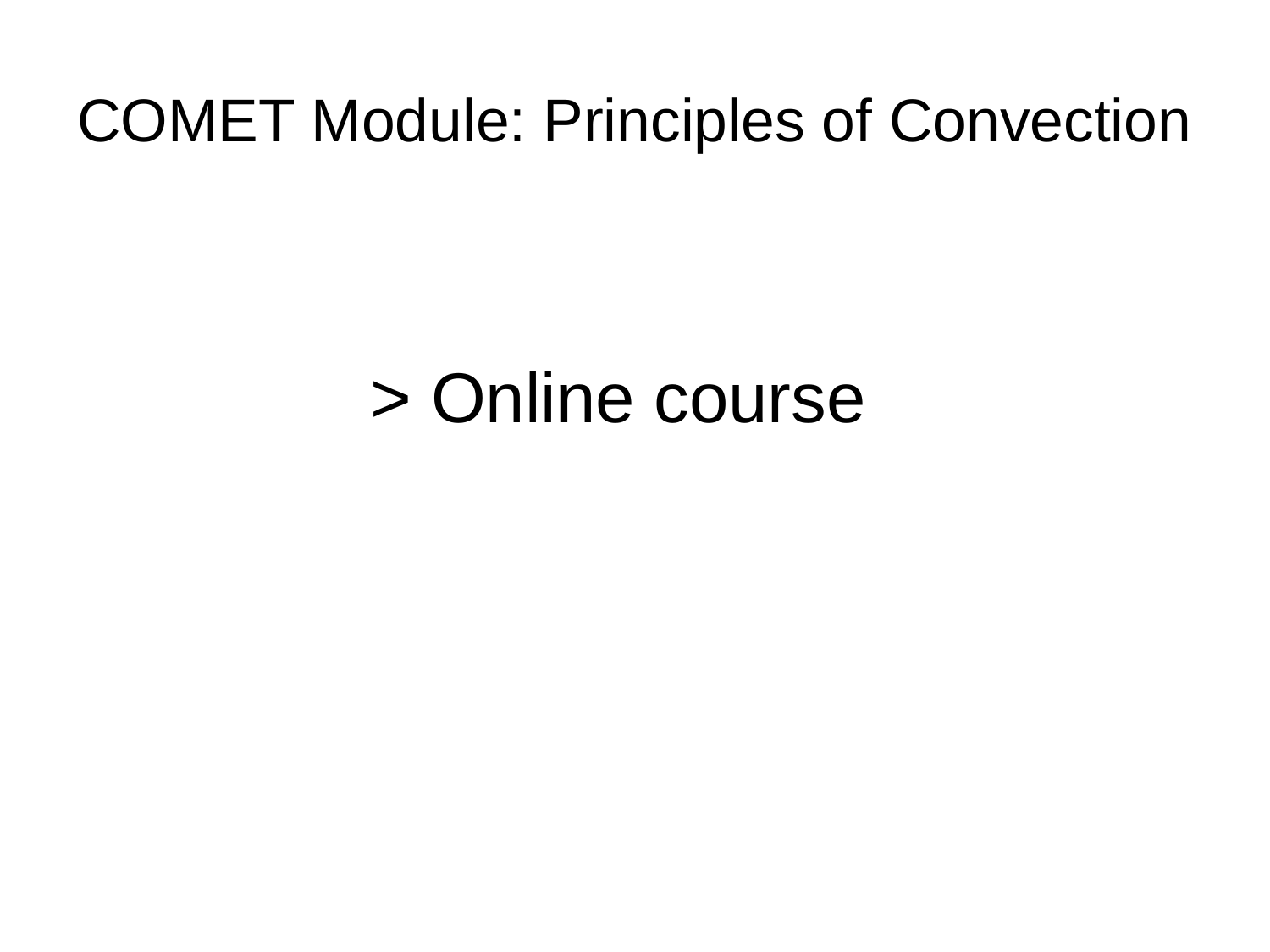

# COMET Module: Principles of Convection
> Online course